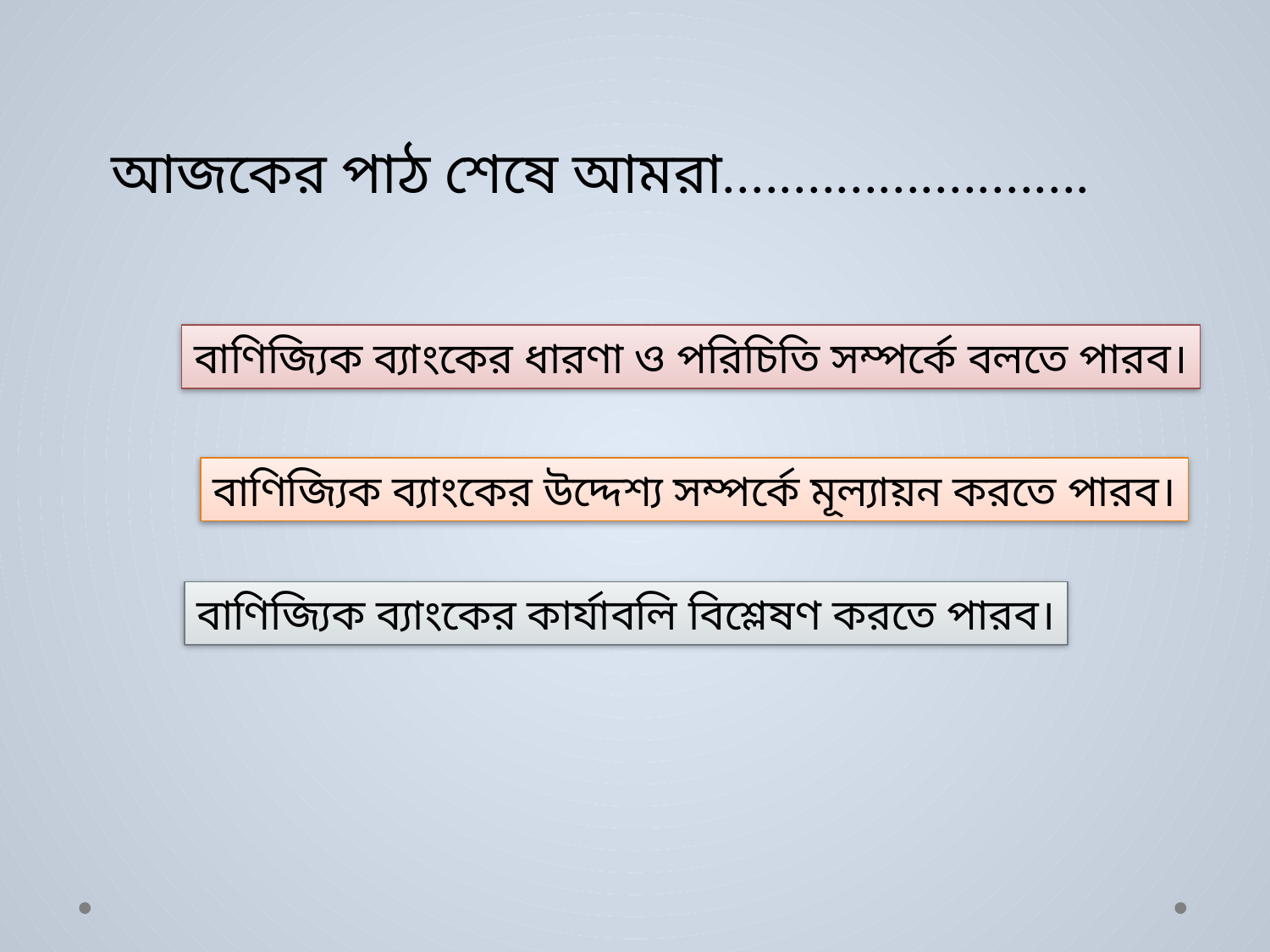

আজকের পাঠ শেষে আমরা..........................
বাণিজ্যিক ব্যাংকের ধারণা ও পরিচিতি সম্পর্কে বলতে পারব।
বাণিজ্যিক ব্যাংকের উদ্দেশ্য সম্পর্কে মূল্যায়ন করতে পারব।
বাণিজ্যিক ব্যাংকের কার্যাবলি বিশ্লেষণ করতে পারব।